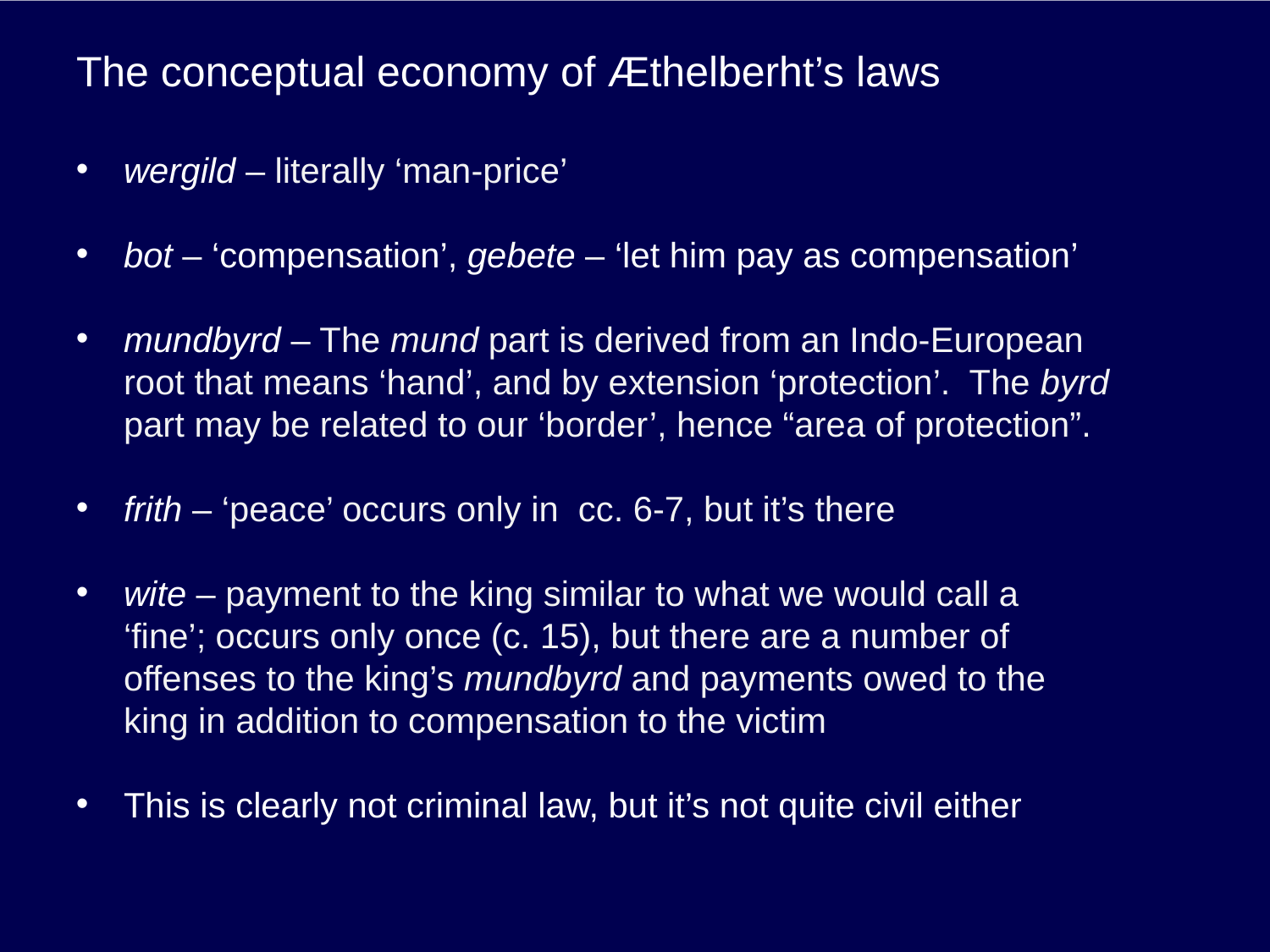

# The conceptual economy of Æthelberht’s laws
wergild – literally ‘man-price’

bot – ‘compensation’, gebete – ‘let him pay as compensation’

mundbyrd – The mund part is derived from an Indo-European root that means ‘hand’, and by extension ‘protection’.  The byrd part may be related to our ‘border’, hence “area of protection”.

frith – ‘peace’ occurs only in  cc. 6-7, but it’s there

wite – payment to the king similar to what we would call a ‘fine’; occurs only once (c. 15), but there are a number of offenses to the king’s mundbyrd and payments owed to the king in addition to compensation to the victim

This is clearly not criminal law, but it’s not quite civil either